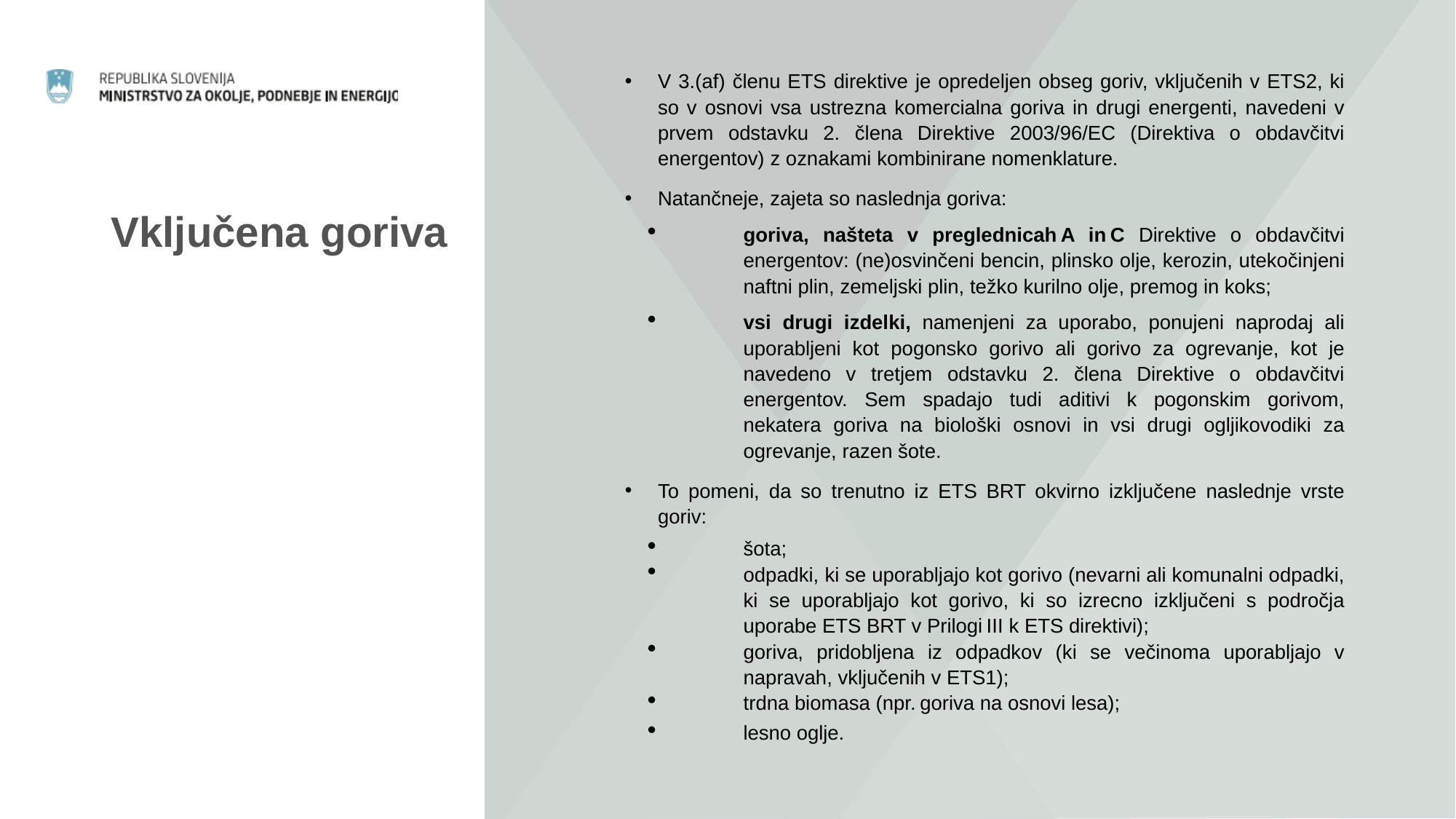

V 3.(af) členu ETS direktive je opredeljen obseg goriv, vključenih v ETS2, ki so v osnovi vsa ustrezna komercialna goriva in drugi energenti, navedeni v prvem odstavku 2. člena Direktive 2003/96/EC (Direktiva o obdavčitvi energentov) z oznakami kombinirane nomenklature.
Natančneje, zajeta so naslednja goriva:
goriva, našteta v preglednicah A in C Direktive o obdavčitvi energentov: (ne)osvinčeni bencin, plinsko olje, kerozin, utekočinjeni naftni plin, zemeljski plin, težko kurilno olje, premog in koks;
vsi drugi izdelki, namenjeni za uporabo, ponujeni naprodaj ali uporabljeni kot pogonsko gorivo ali gorivo za ogrevanje, kot je navedeno v tretjem odstavku 2. člena Direktive o obdavčitvi energentov. Sem spadajo tudi aditivi k pogonskim gorivom, nekatera goriva na biološki osnovi in vsi drugi ogljikovodiki za ogrevanje, razen šote.
To pomeni, da so trenutno iz ETS BRT okvirno izključene naslednje vrste goriv:
šota;
odpadki, ki se uporabljajo kot gorivo (nevarni ali komunalni odpadki, ki se uporabljajo kot gorivo, ki so izrecno izključeni s področja uporabe ETS BRT v Prilogi III k ETS direktivi);
goriva, pridobljena iz odpadkov (ki se večinoma uporabljajo v napravah, vključenih v ETS1);
trdna biomasa (npr. goriva na osnovi lesa);
lesno oglje.

# Vključena goriva